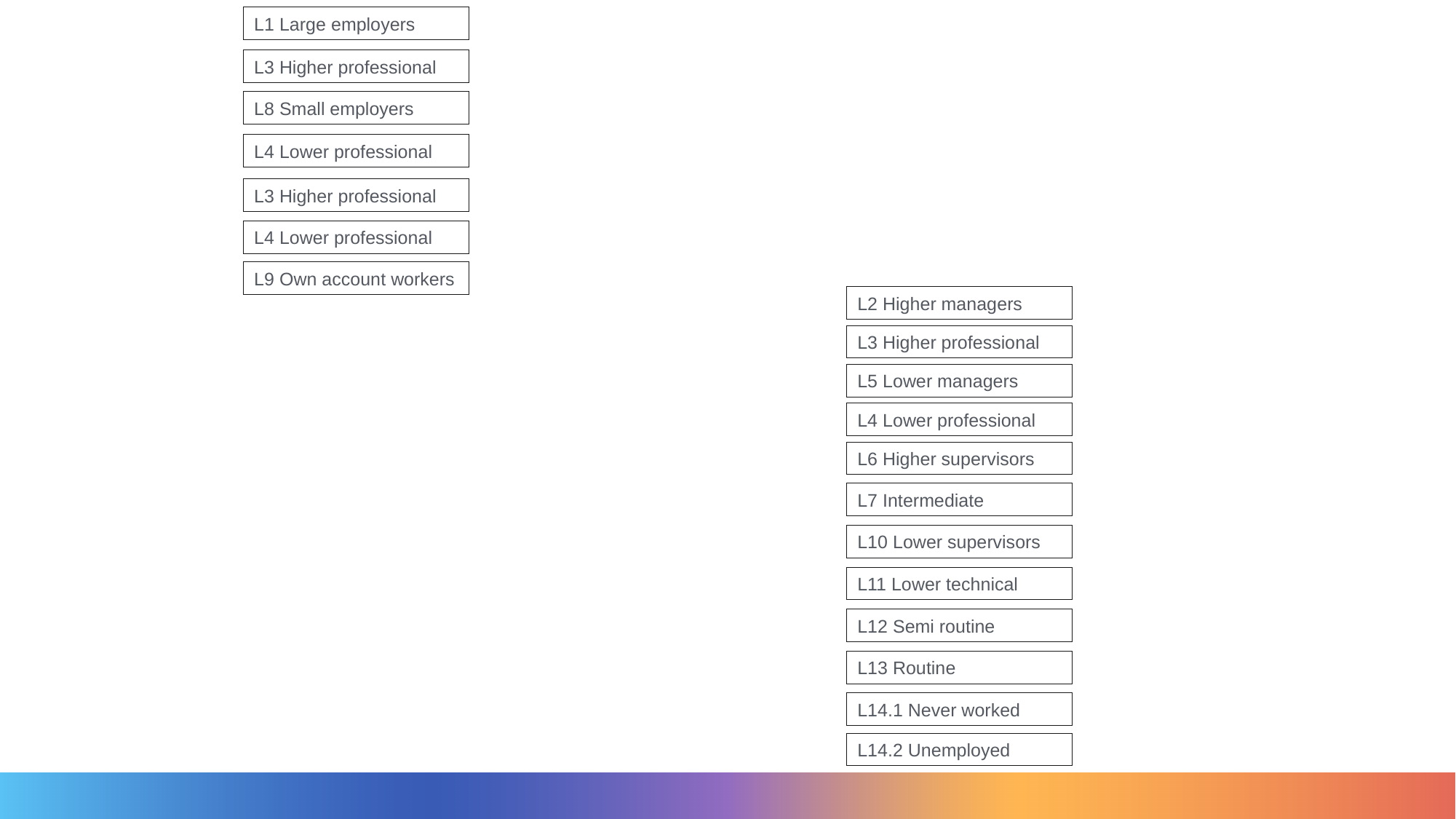

L1 Large employers
L3 Higher professional
L8 Small employers
L4 Lower professional
L3 Higher professional
L4 Lower professional
L9 Own account workers
L2 Higher managers
L3 Higher professional
L5 Lower managers
L4 Lower professional
L6 Higher supervisors
L7 Intermediate
L10 Lower supervisors
L11 Lower technical
L12 Semi routine
L13 Routine
L14.1 Never worked
L14.2 Unemployed